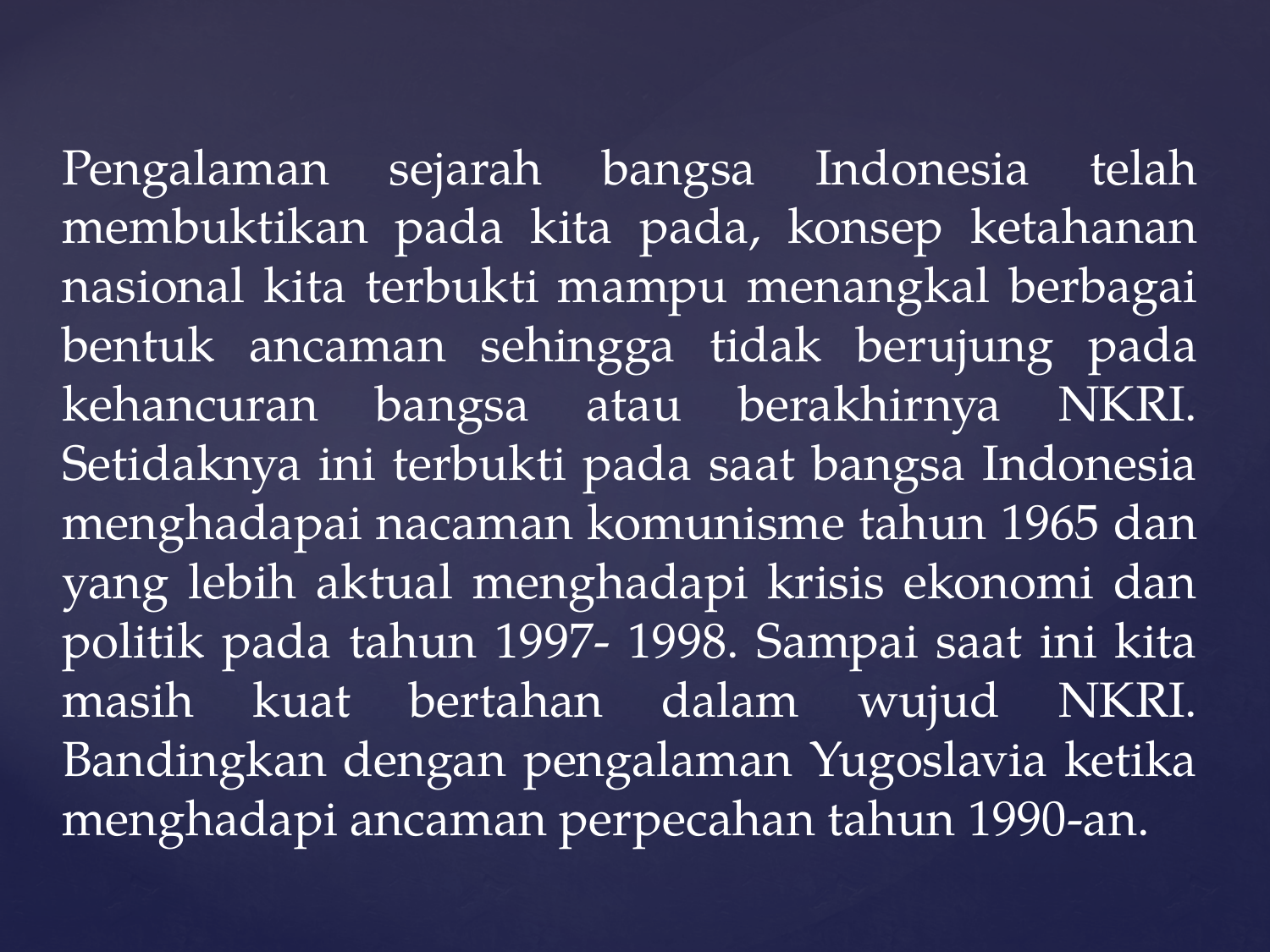

Pengalaman sejarah bangsa Indonesia telah membuktikan pada kita pada, konsep ketahanan nasional kita terbukti mampu menangkal berbagai bentuk ancaman sehingga tidak berujung pada kehancuran bangsa atau berakhirnya NKRI. Setidaknya ini terbukti pada saat bangsa Indonesia menghadapai nacaman komunisme tahun 1965 dan yang lebih aktual menghadapi krisis ekonomi dan politik pada tahun 1997- 1998. Sampai saat ini kita masih kuat bertahan dalam wujud NKRI. Bandingkan dengan pengalaman Yugoslavia ketika menghadapi ancaman perpecahan tahun 1990-an.